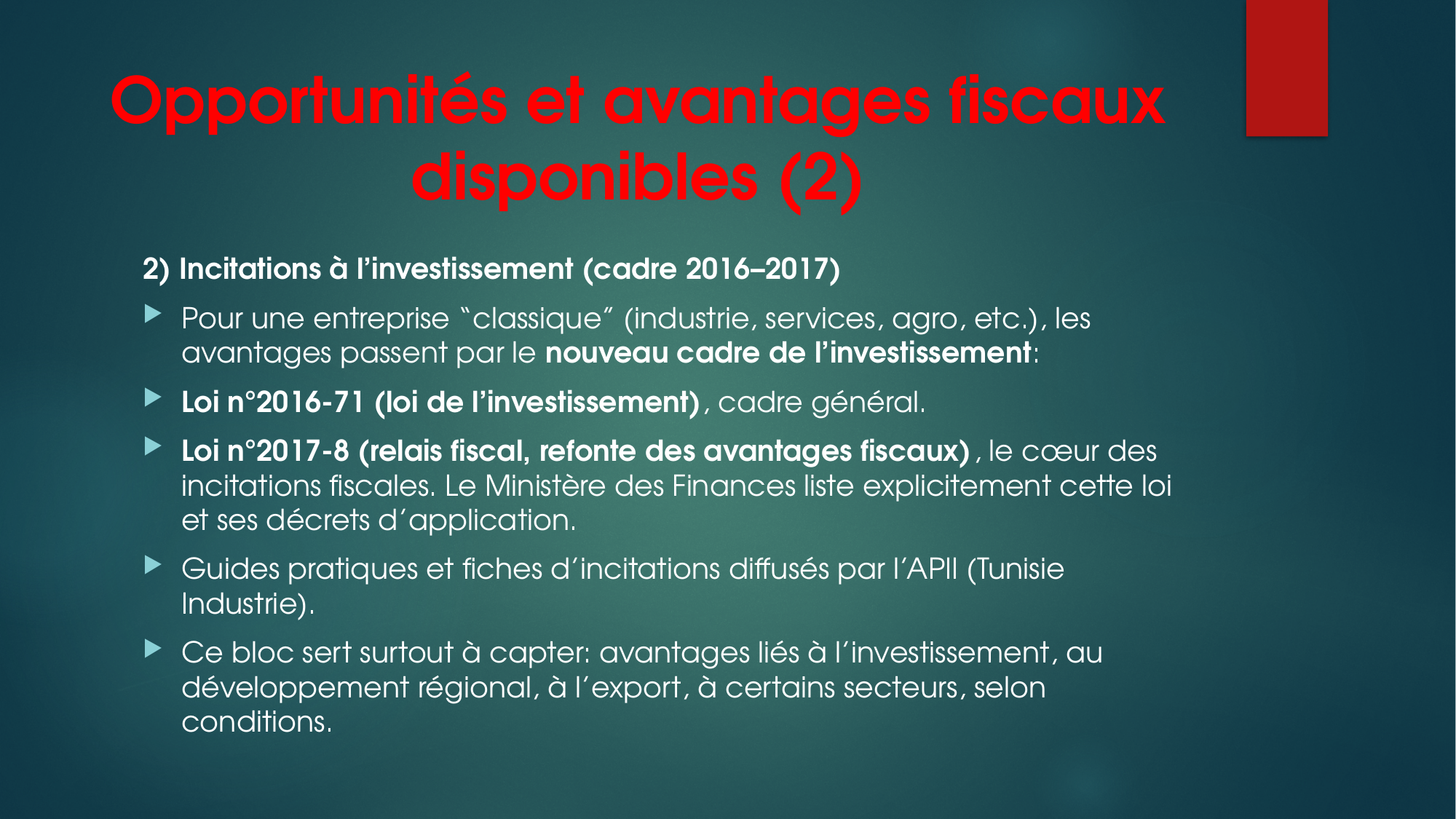

# Opportunités et avantages fiscaux disponibles (2)
2) Incitations à l’investissement (cadre 2016–2017)
Pour une entreprise “classique” (industrie, services, agro, etc.), les avantages passent par le nouveau cadre de l’investissement:
Loi n°2016-71 (loi de l’investissement), cadre général.
Loi n°2017-8 (relais fiscal, refonte des avantages fiscaux), le cœur des incitations fiscales. Le Ministère des Finances liste explicitement cette loi et ses décrets d’application.
Guides pratiques et fiches d’incitations diffusés par l’APII (Tunisie Industrie).
Ce bloc sert surtout à capter: avantages liés à l’investissement, au développement régional, à l’export, à certains secteurs, selon conditions.